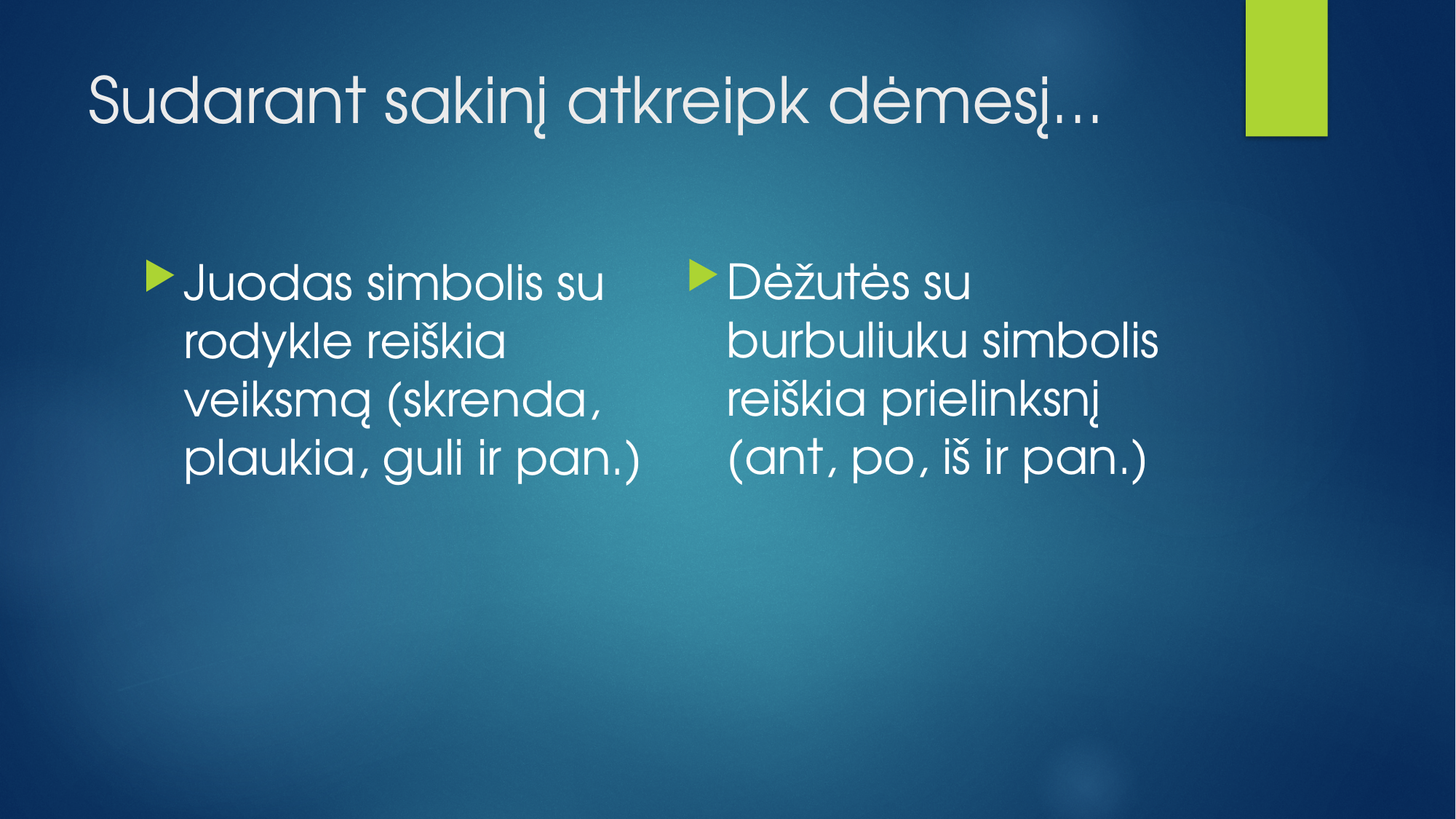

# Sudarant sakinį atkreipk dėmesį...
Dėžutės su burbuliuku simbolis reiškia prielinksnį (ant, po, iš ir pan.)
Juodas simbolis su rodykle reiškia veiksmą (skrenda, plaukia, guli ir pan.)